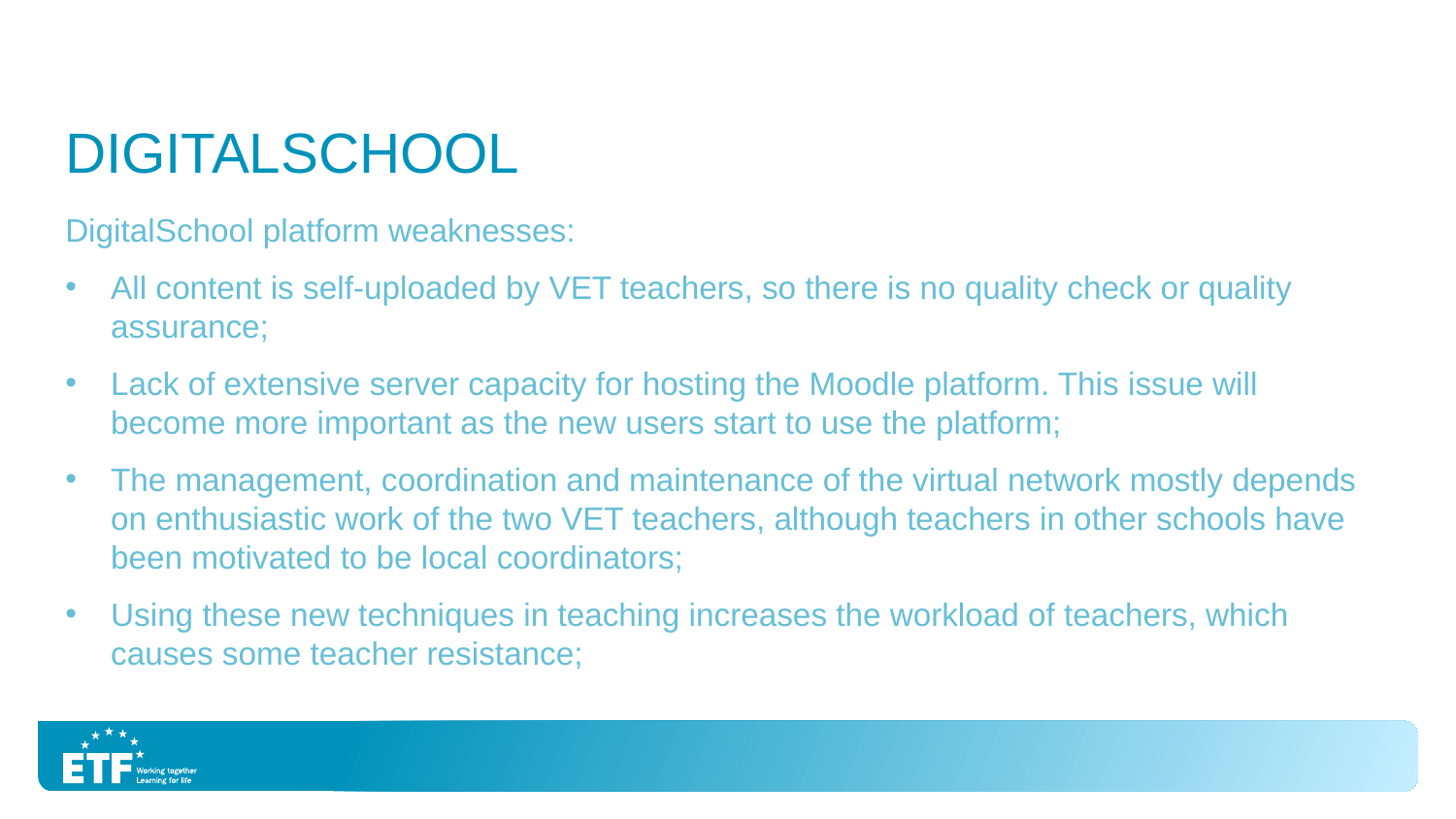

# DigitalSchool
DigitalSchool platform weaknesses:
All content is self-uploaded by VET teachers, so there is no quality check or quality assurance;
Lack of extensive server capacity for hosting the Moodle platform. This issue will become more important as the new users start to use the platform;
The management, coordination and maintenance of the virtual network mostly depends on enthusiastic work of the two VET teachers, although teachers in other schools have been motivated to be local coordinators;
Using these new techniques in teaching increases the workload of teachers, which causes some teacher resistance;